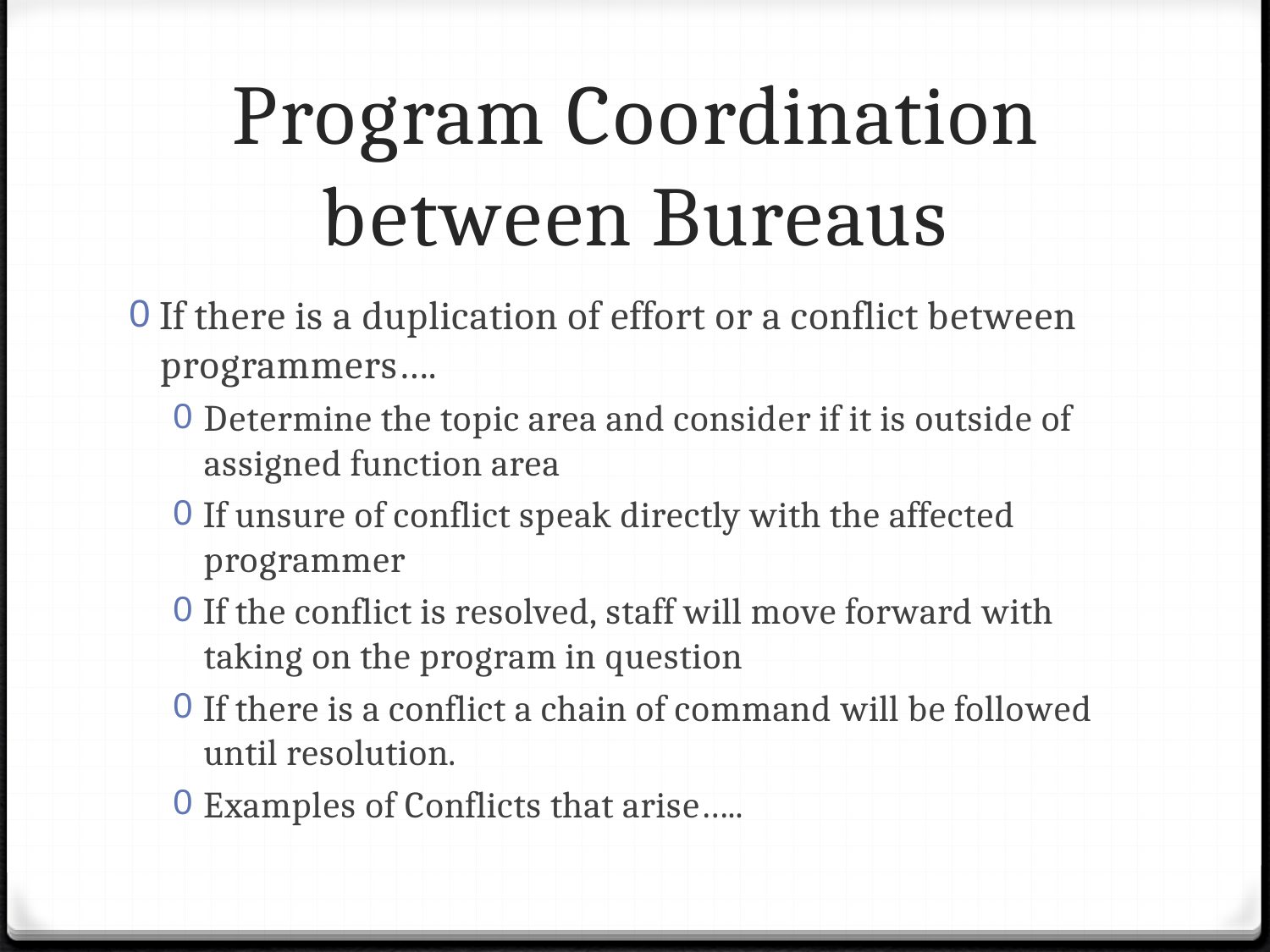

# Program Coordination between Bureaus
If there is a duplication of effort or a conflict between programmers….
Determine the topic area and consider if it is outside of assigned function area
If unsure of conflict speak directly with the affected programmer
If the conflict is resolved, staff will move forward with taking on the program in question
If there is a conflict a chain of command will be followed until resolution.
Examples of Conflicts that arise…..